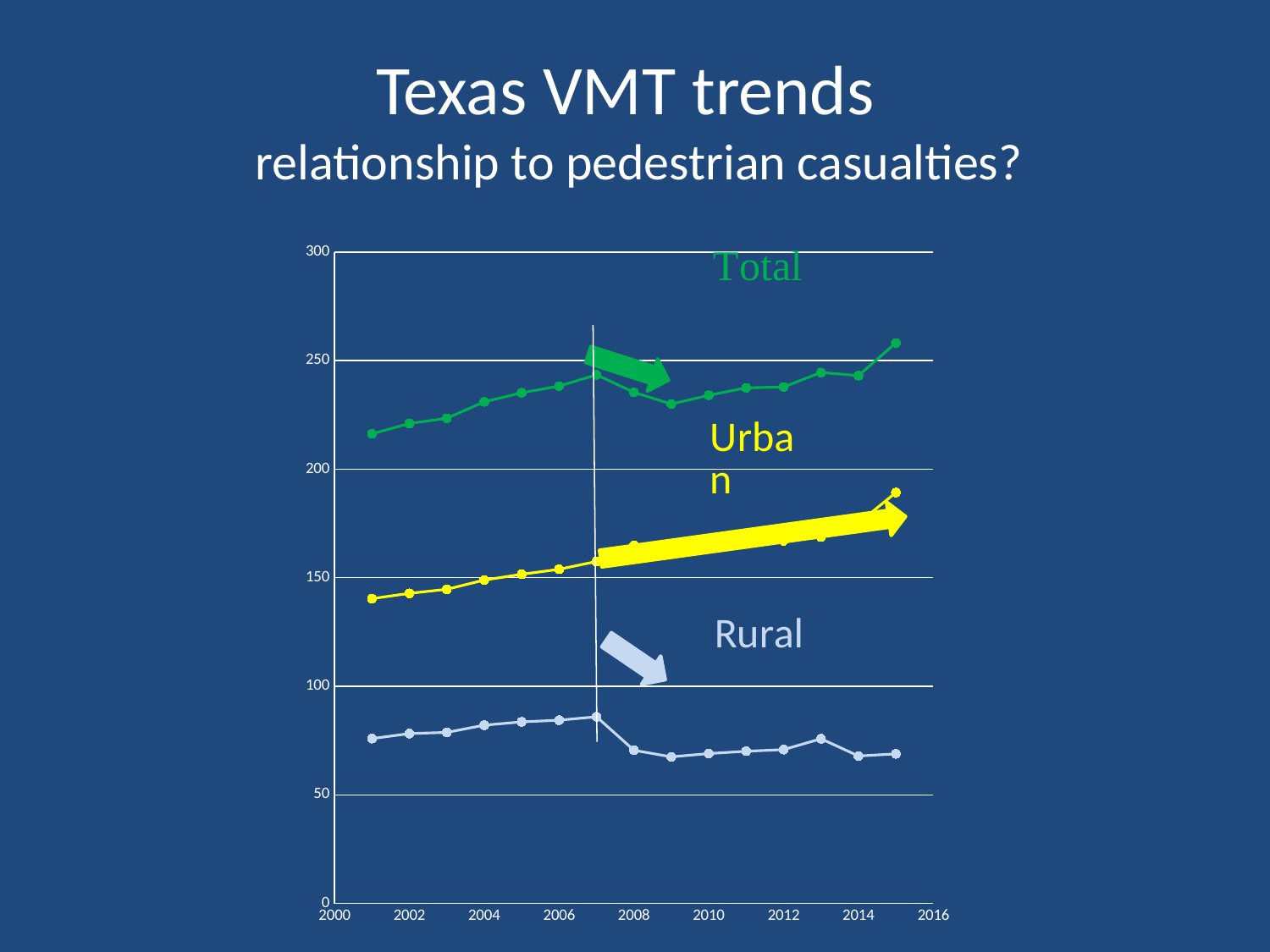

# Texas VMT trends relationship to pedestrian casualties?

### Chart

| Category | RuralVMT | Urban | TotalVMT |
|---|---|---|---|